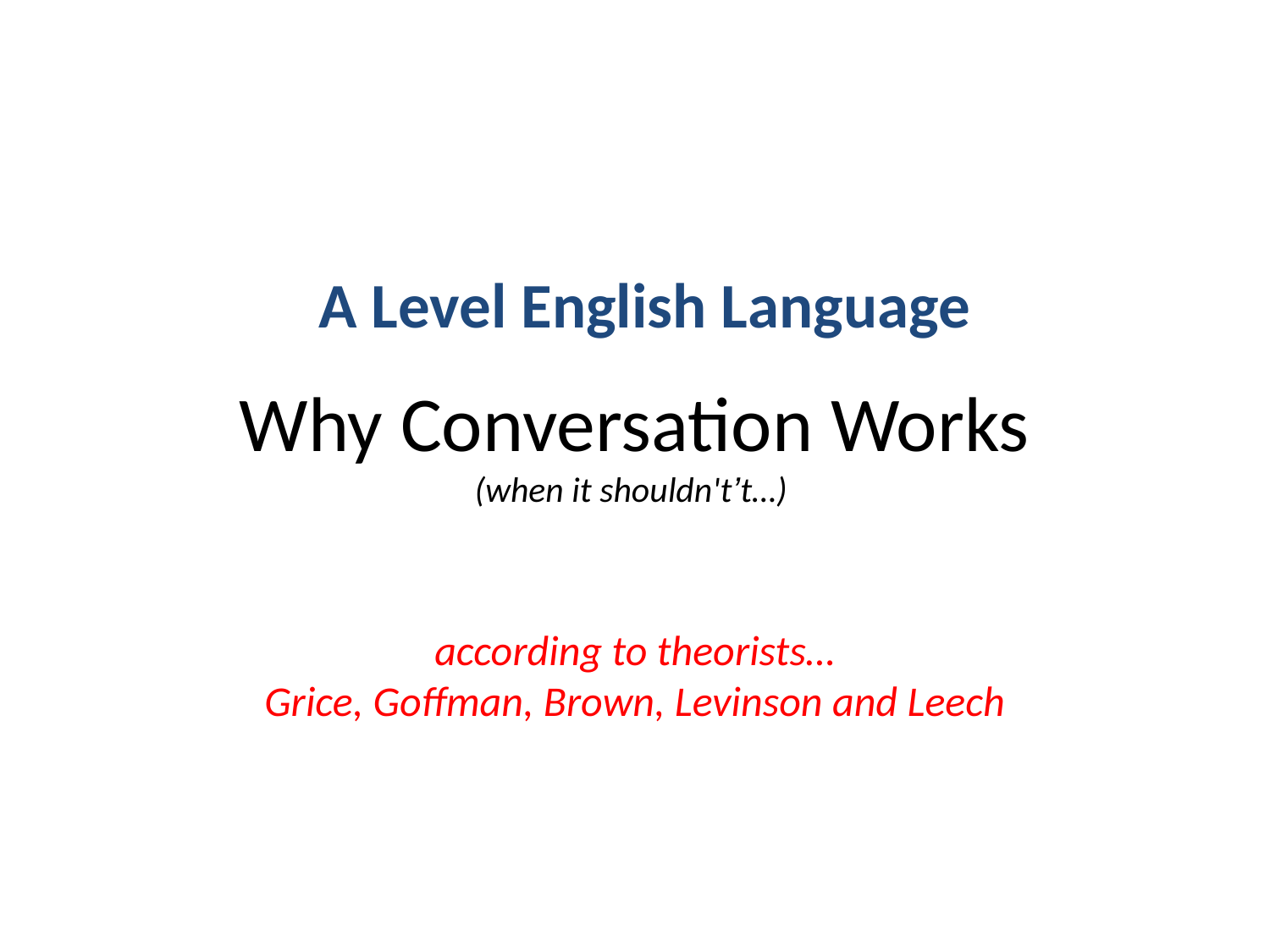

A Level English Language
# Why Conversation Works (when it shouldn't’t…) according to theorists… Grice, Goffman, Brown, Levinson and Leech